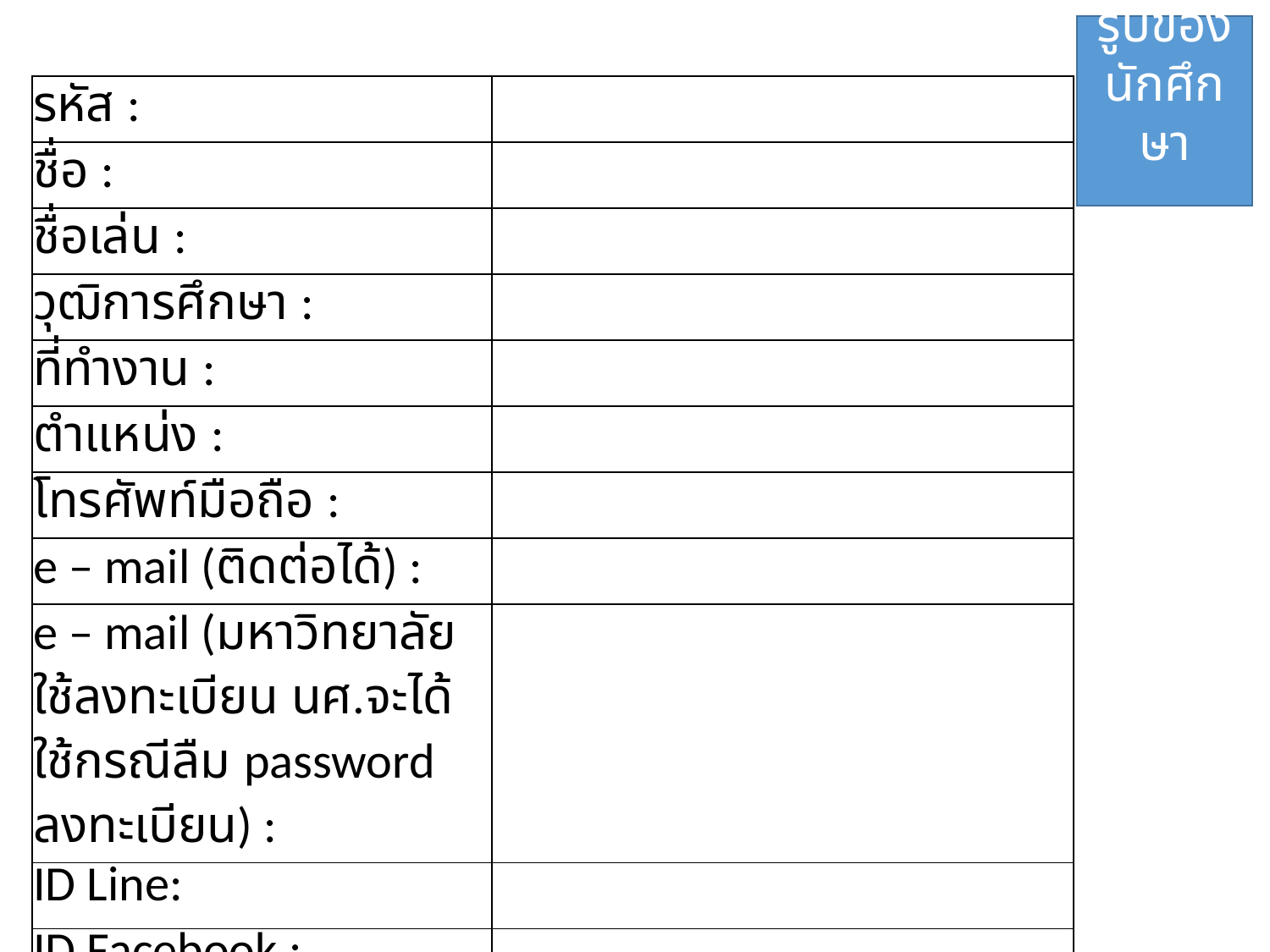

รูปของนักศึกษา

| รหัส : |  |
| --- | --- |
| ชื่อ : |  |
| ชื่อเล่น : |  |
| วุฒิการศึกษา : |  |
| ที่ทำงาน : |  |
| ตำแหน่ง : |  |
| โทรศัพท์มือถือ : |  |
| e – mail (ติดต่อได้) : |  |
| e – mail (มหาวิทยาลัยใช้ลงทะเบียน นศ.จะได้ใช้กรณีลืม password ลงทะเบียน) : |  |
| ID Line: |  |
| ID Facebook : |  |